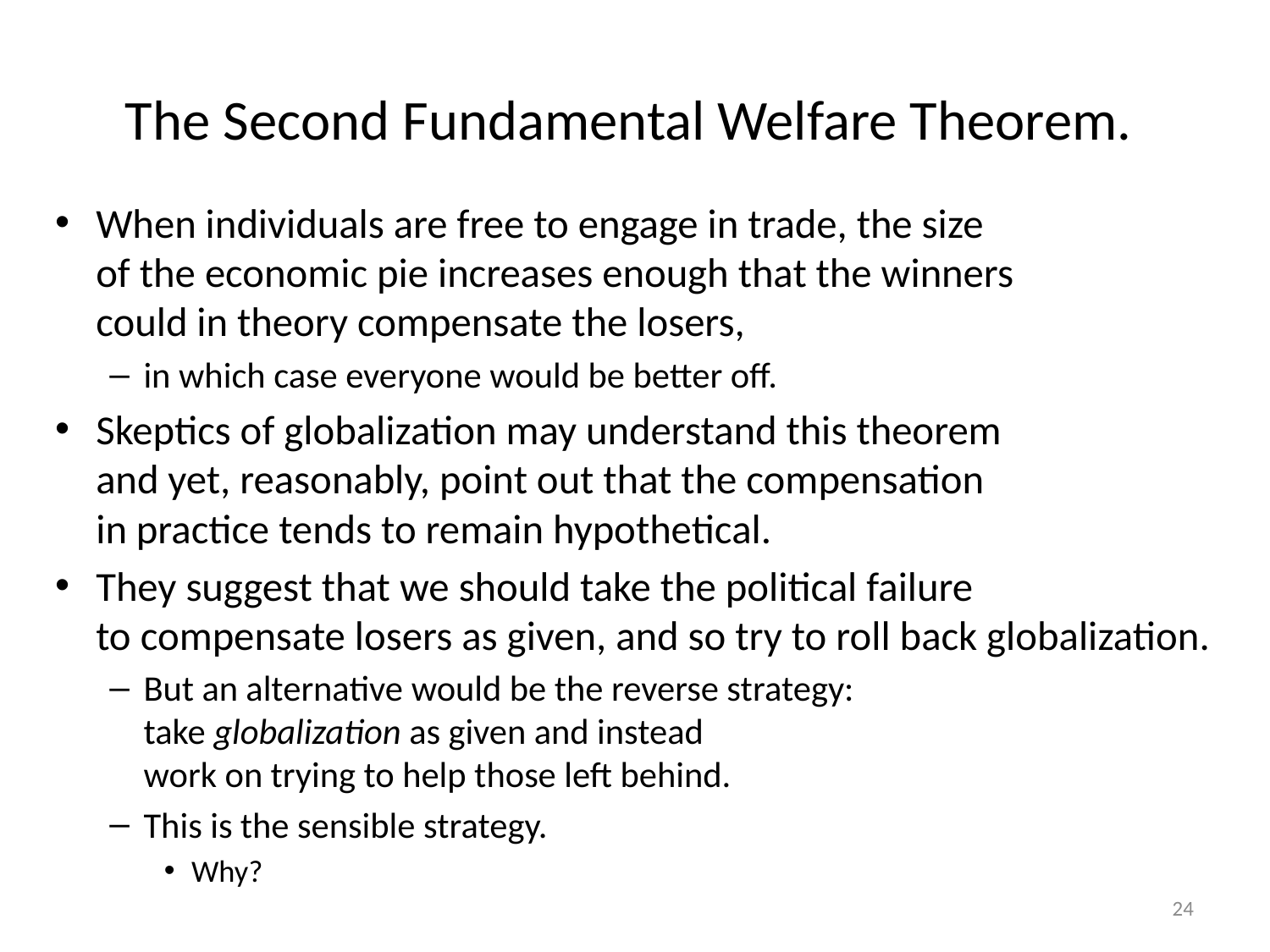

# The Second Fundamental Welfare Theorem.
When individuals are free to engage in trade, the size
of the economic pie increases enough that the winners
could in theory compensate the losers,
in which case everyone would be better off.
Skeptics of globalization may understand this theorem
and yet, reasonably, point out that the compensation
in practice tends to remain hypothetical.
They suggest that we should take the political failure
to compensate losers as given, and so try to roll back globalization.
But an alternative would be the reverse strategy:
take globalization as given and instead
work on trying to help those left behind.
This is the sensible strategy.
Why?
24